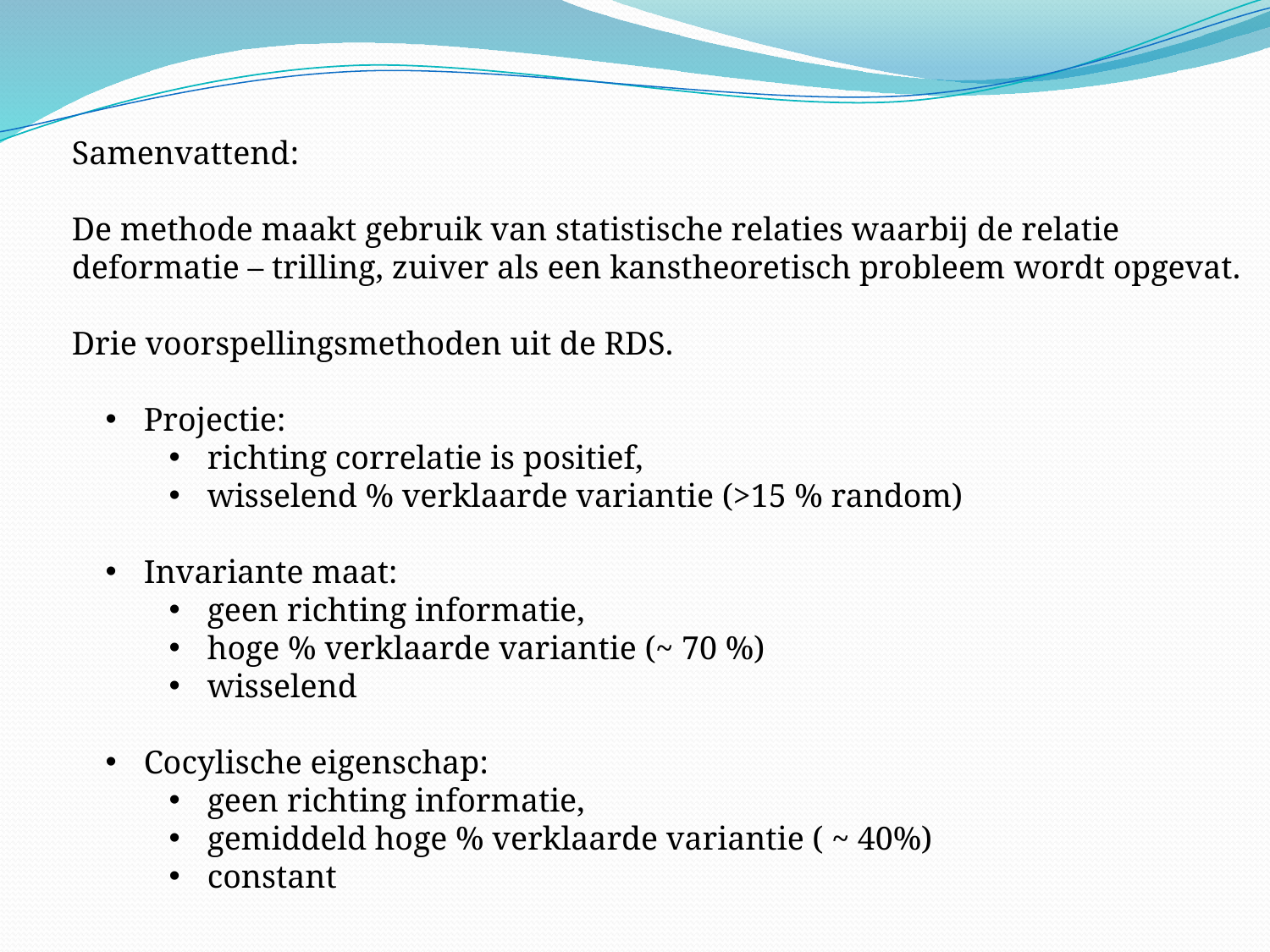

Samenvattend:

De methode maakt gebruik van statistische relaties waarbij de relatie
deformatie – trilling, zuiver als een kanstheoretisch probleem wordt opgevat.

Drie voorspellingsmethoden uit de RDS.

 Projectie:
 richting correlatie is positief,
 wisselend % verklaarde variantie (>15 % random)

 Invariante maat:
 geen richting informatie,
 hoge % verklaarde variantie (~ 70 %)
 wisselend

 Cocylische eigenschap:
 geen richting informatie,
 gemiddeld hoge % verklaarde variantie ( ~ 40%)
 constant